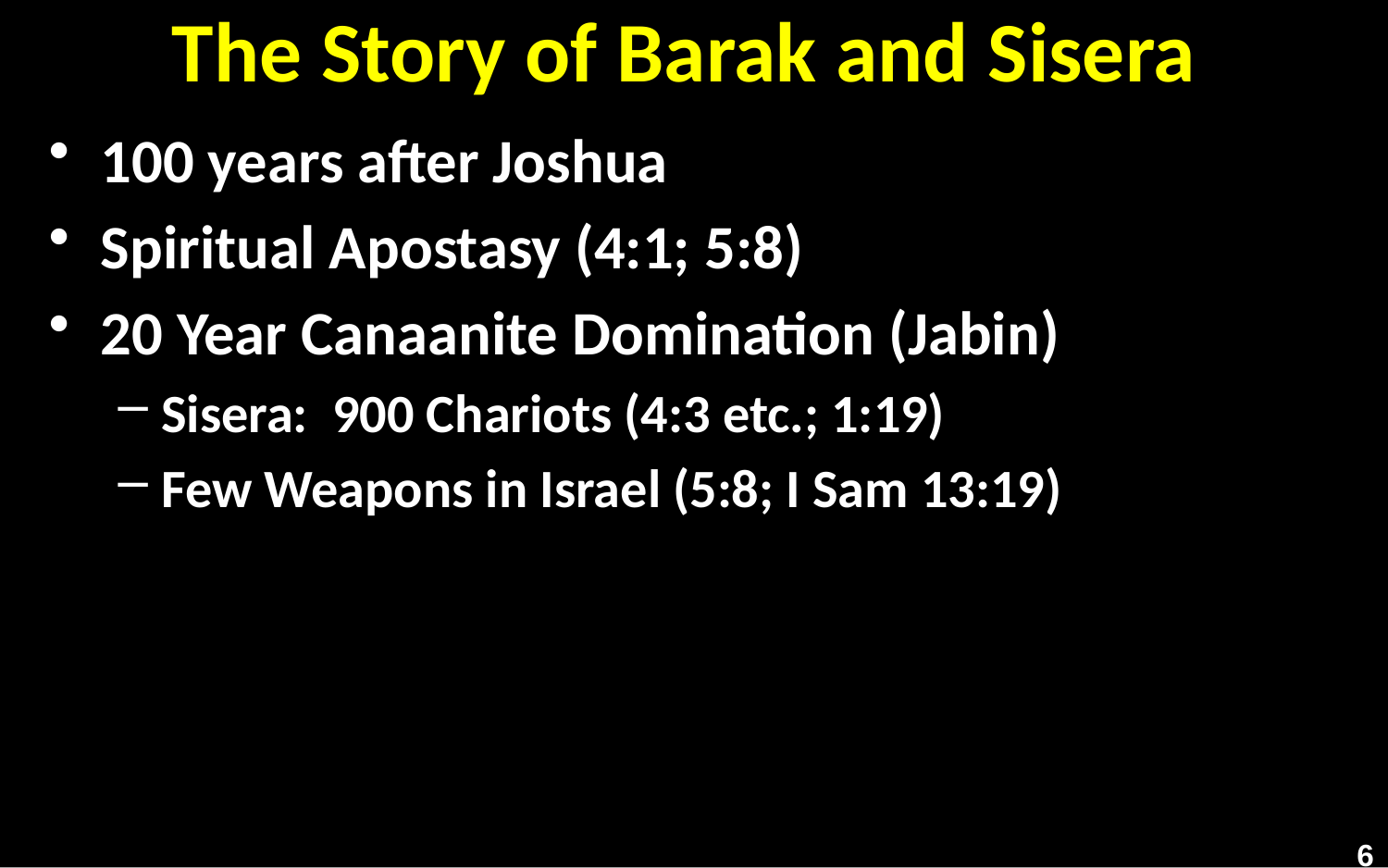

# The Story of Barak and Sisera
100 years after Joshua
Spiritual Apostasy (4:1; 5:8)
20 Year Canaanite Domination (Jabin)
Sisera:  900 Chariots (4:3 etc.; 1:19)
Few Weapons in Israel (5:8; I Sam 13:19)
6